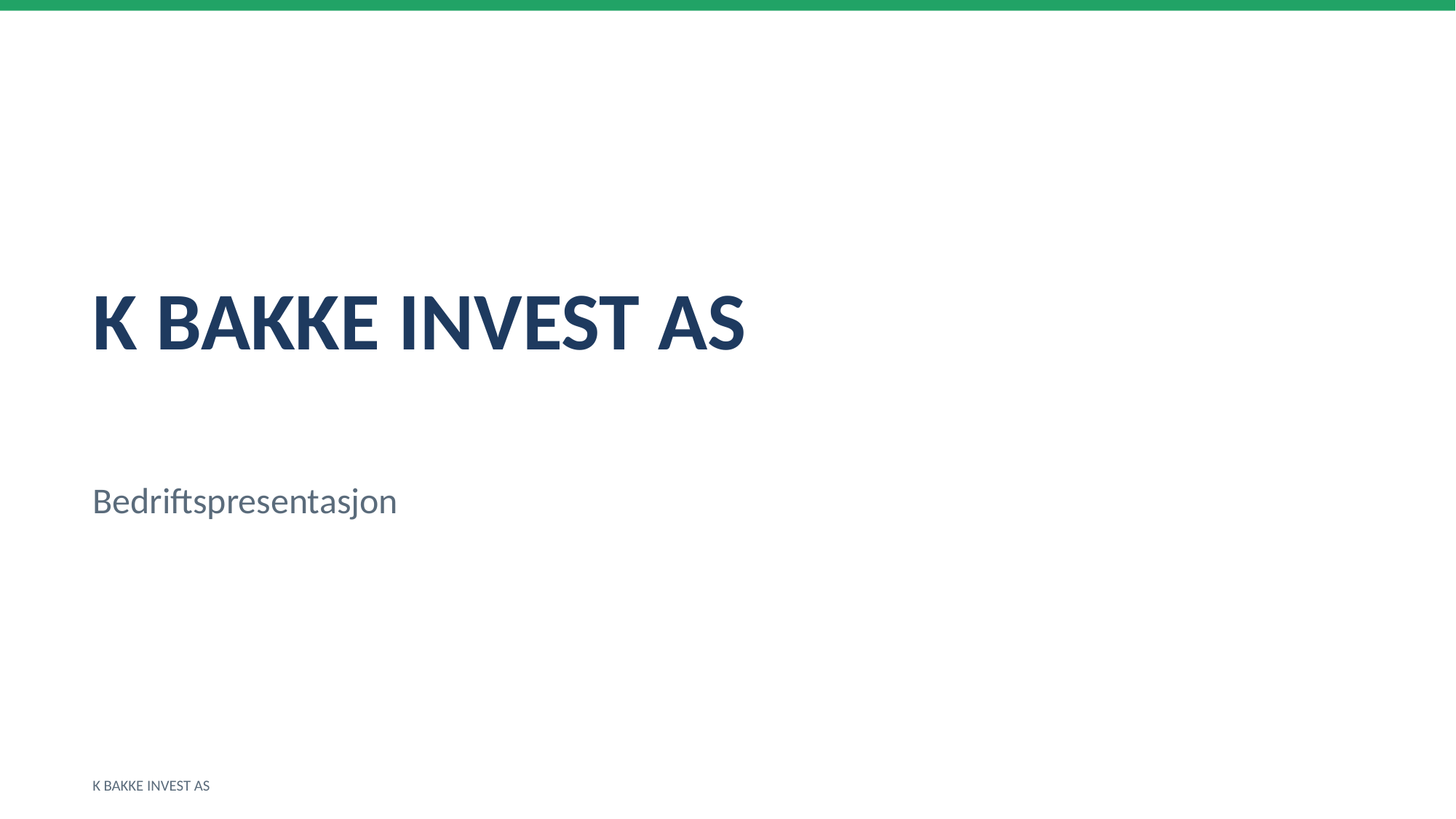

K BAKKE INVEST AS
Bedriftspresentasjon
K BAKKE INVEST AS